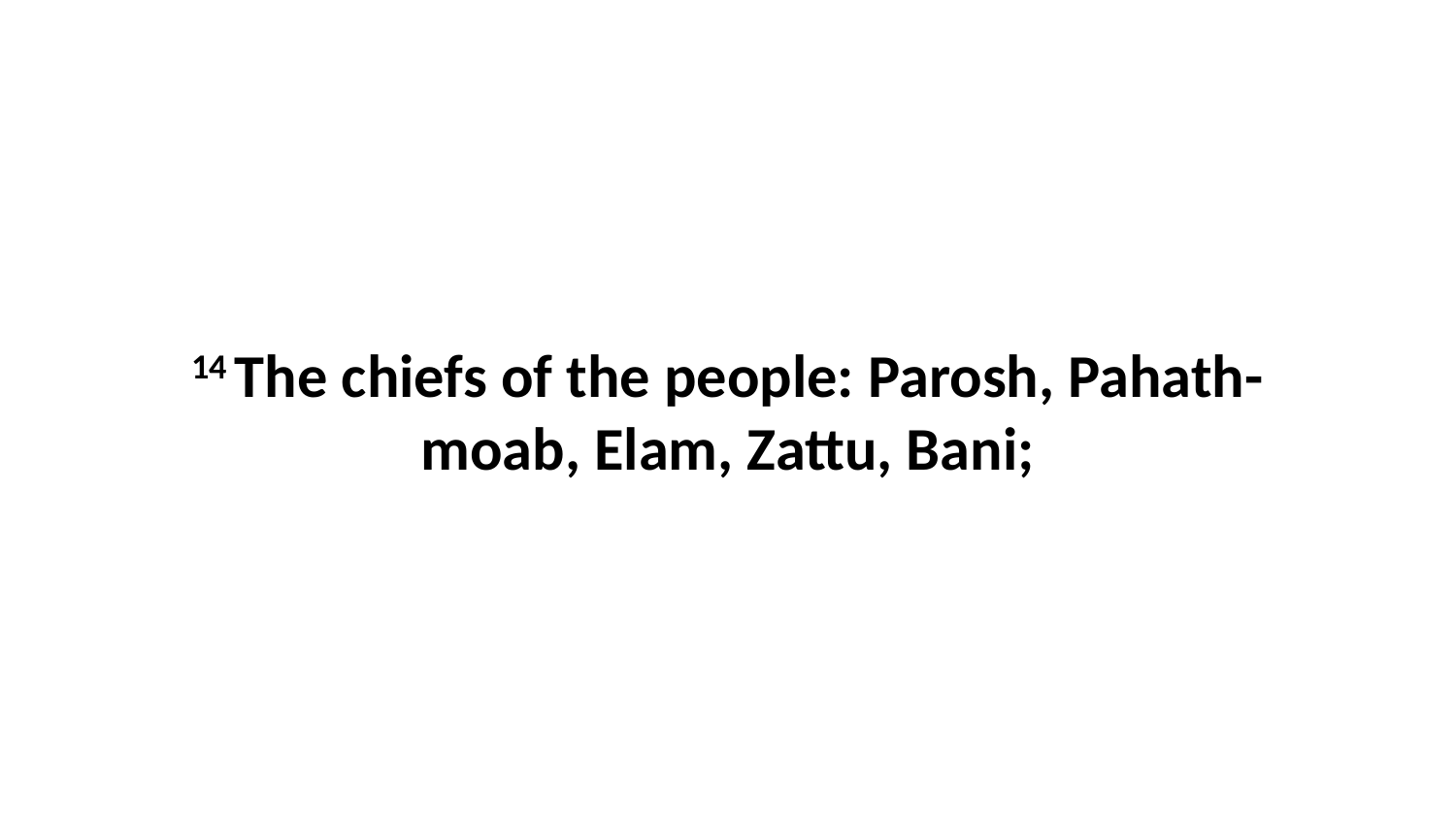

14 The chiefs of the people: Parosh, Pahath-moab, Elam, Zattu, Bani;